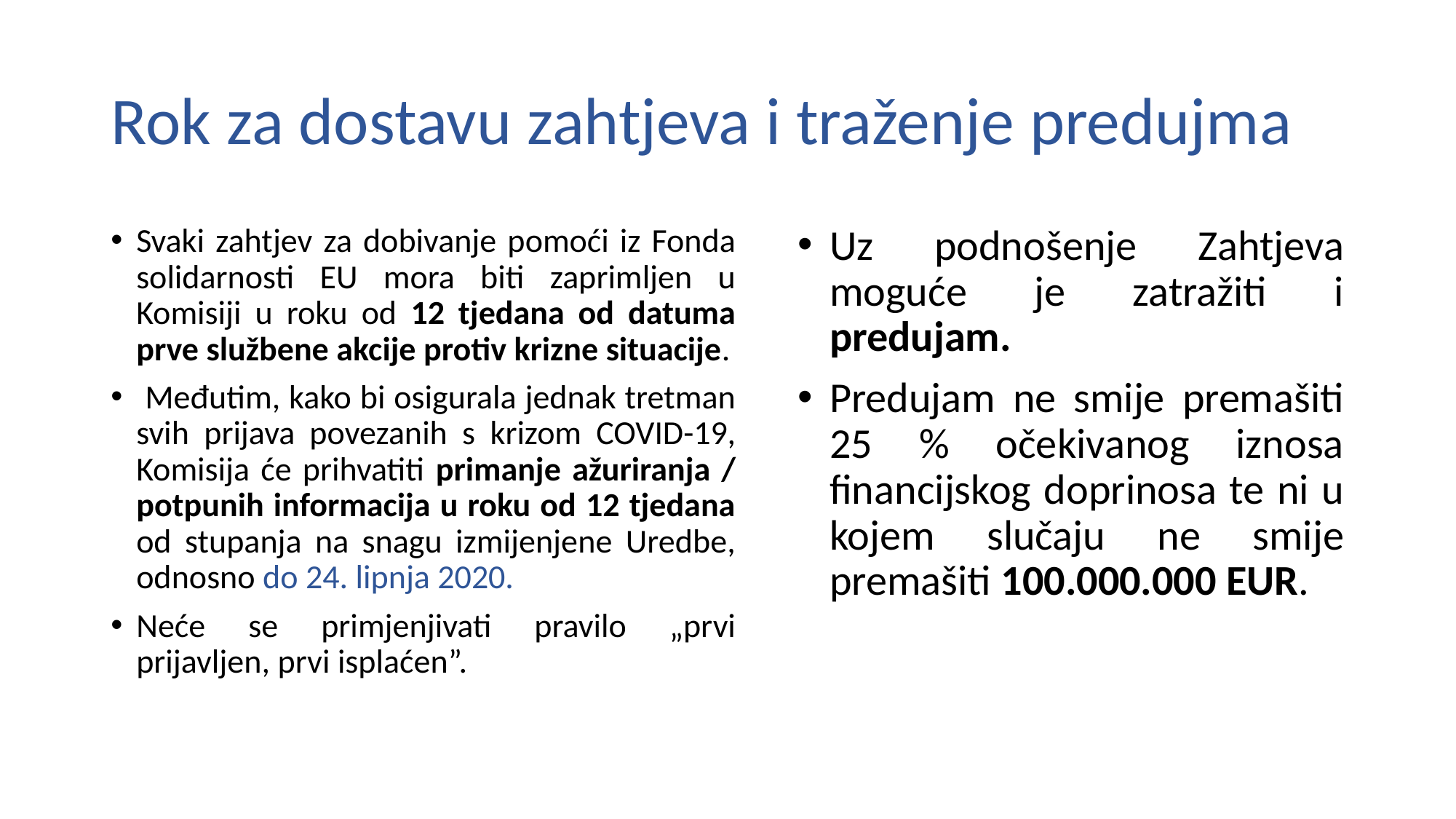

# Rok za dostavu zahtjeva i traženje predujma
Svaki zahtjev za dobivanje pomoći iz Fonda solidarnosti EU mora biti zaprimljen u Komisiji u roku od 12 tjedana od datuma prve službene akcije protiv krizne situacije.
 Međutim, kako bi osigurala jednak tretman svih prijava povezanih s krizom COVID-19, Komisija će prihvatiti primanje ažuriranja / potpunih informacija u roku od 12 tjedana od stupanja na snagu izmijenjene Uredbe, odnosno do 24. lipnja 2020.
Neće se primjenjivati pravilo „prvi prijavljen, prvi isplaćen”.

Uz podnošenje Zahtjeva moguće je zatražiti i predujam.
Predujam ne smije premašiti 25 % očekivanog iznosa financijskog doprinosa te ni u kojem slučaju ne smije premašiti 100.000.000 EUR.